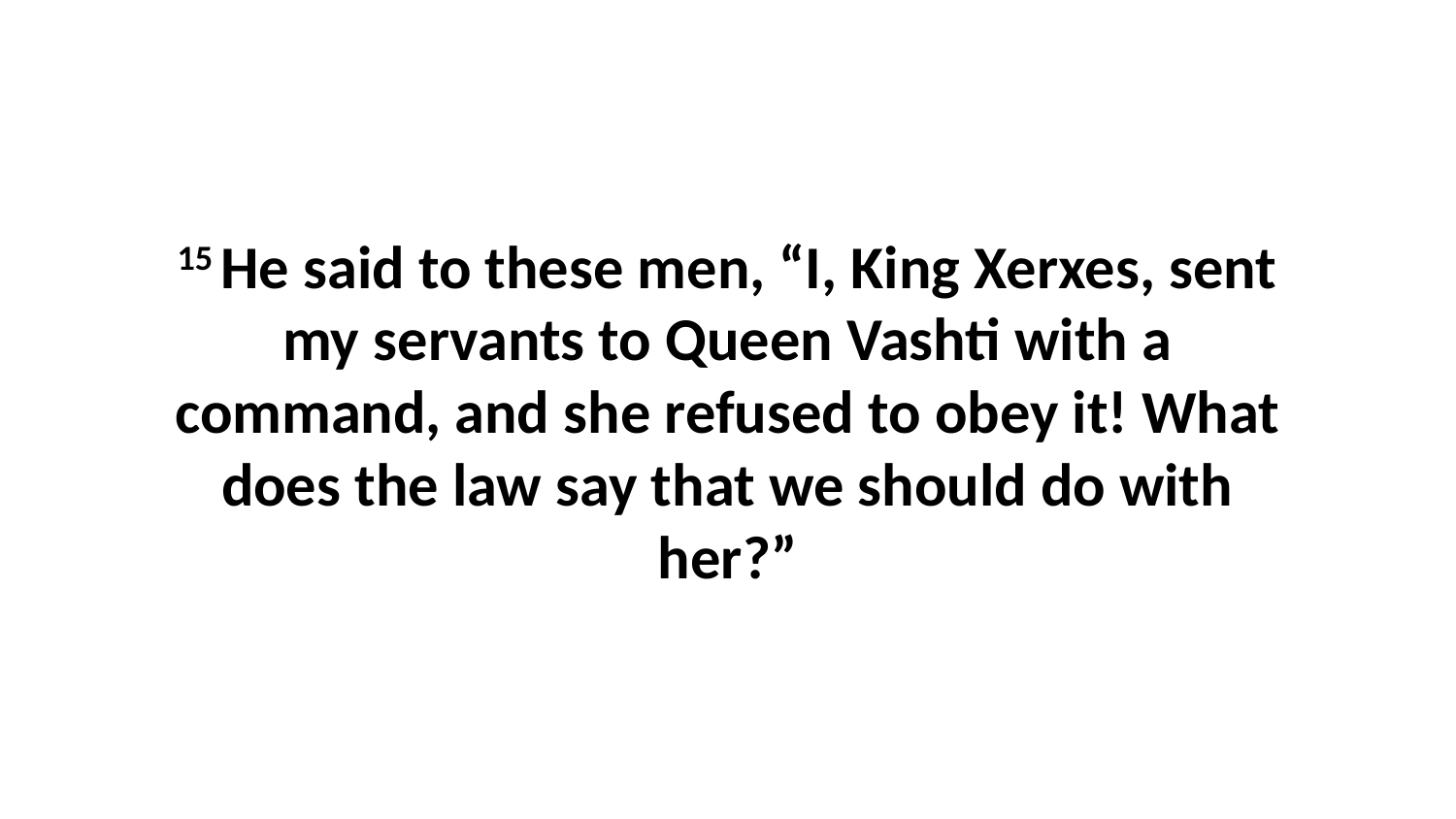

15 He said to these men, “I, King Xerxes, sent my servants to Queen Vashti with a command, and she refused to obey it! What does the law say that we should do with her?”